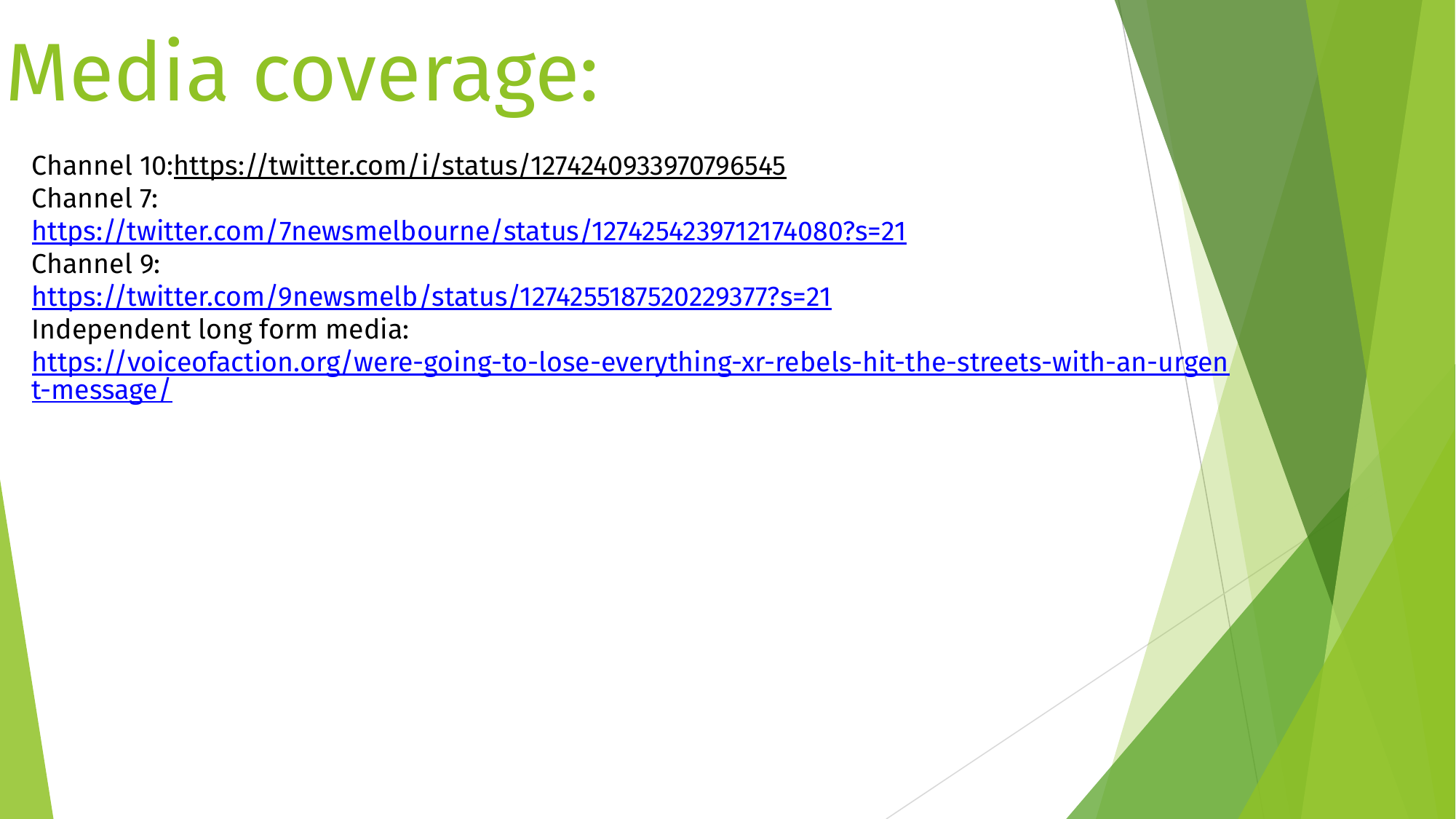

Media coverage:
Channel 10:
https://twitter.com/i/status/1274240933970796545
Channel 7:
https://twitter.com/7newsmelbourne/status/1274254239712174080?s=21
Channel 9:
https://twitter.com/9newsmelb/status/1274255187520229377?s=21
Independent long form media:
https://voiceofaction.org/were-going-to-lose-everything-xr-rebels-hit-the-streets-with-an-urgent-message/